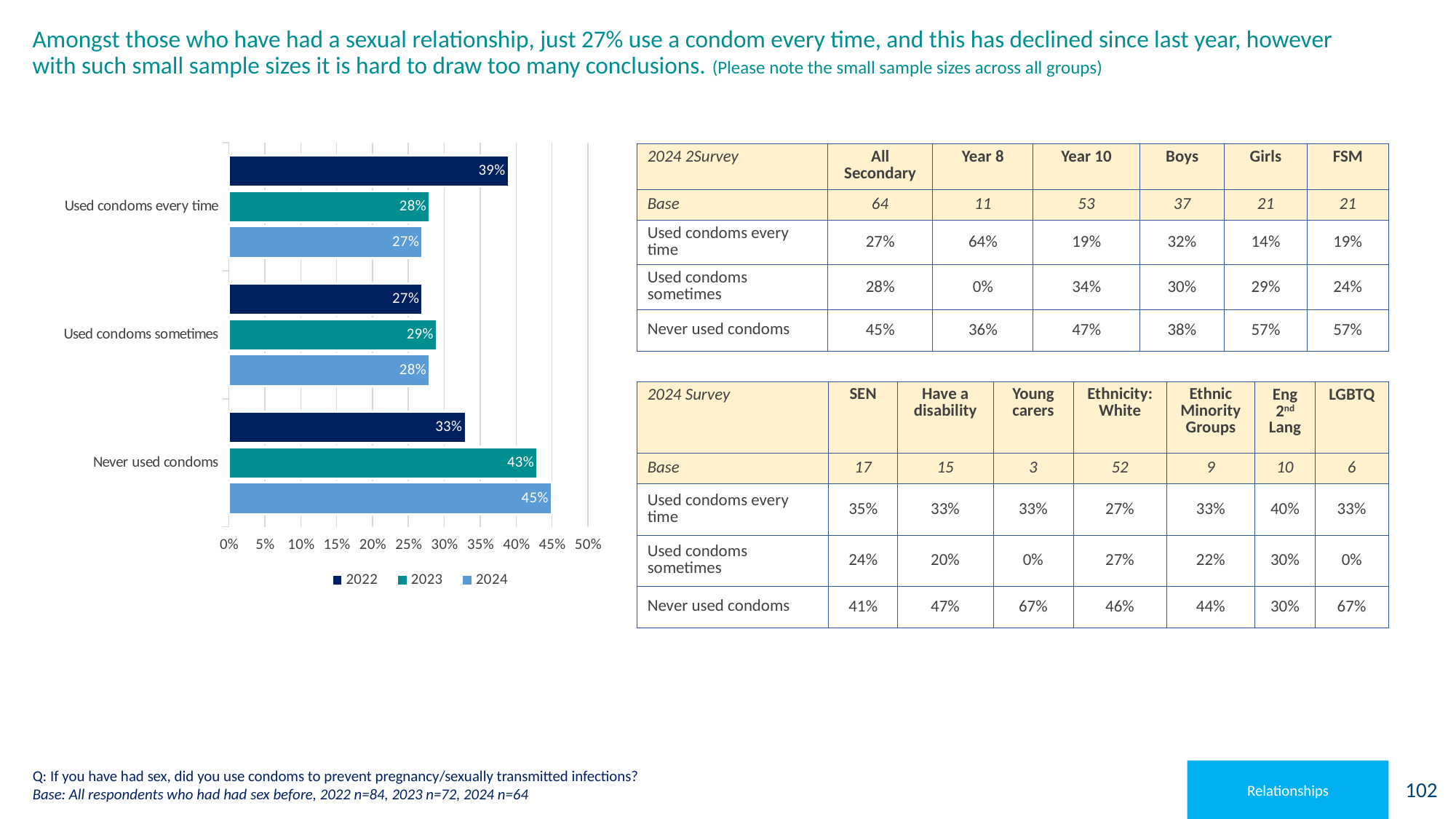

# Amongst those who have had a sexual relationship, just 27% use a condom every time, and this has declined since last year, however with such small sample sizes it is hard to draw too many conclusions. (Please note the small sample sizes across all groups)

### Chart

| Category | 2024 | 2023 | 2022 |
|---|---|---|---|
| Never used condoms | 0.45 | 0.43 | 0.33 |
| Used condoms sometimes | 0.28 | 0.29 | 0.27 |
| Used condoms every time | 0.27 | 0.28 | 0.39 |
| 2024 2Survey | All Secondary | Year 8 | Year 10 | Boys | Girls | FSM |
| --- | --- | --- | --- | --- | --- | --- |
| Base | 64 | 11 | 53 | 37 | 21 | 21 |
| Used condoms every time | 27% | 64% | 19% | 32% | 14% | 19% |
| Used condoms sometimes | 28% | 0% | 34% | 30% | 29% | 24% |
| Never used condoms | 45% | 36% | 47% | 38% | 57% | 57% |
| 2024 Survey | SEN | Have a disability | Young carers | Ethnicity: White | Ethnic Minority Groups | Eng 2nd Lang | LGBTQ |
| --- | --- | --- | --- | --- | --- | --- | --- |
| Base | 17 | 15 | 3 | 52 | 9 | 10 | 6 |
| Used condoms every time | 35% | 33% | 33% | 27% | 33% | 40% | 33% |
| Used condoms sometimes | 24% | 20% | 0% | 27% | 22% | 30% | 0% |
| Never used condoms | 41% | 47% | 67% | 46% | 44% | 30% | 67% |
Q: If you have had sex, did you use condoms to prevent pregnancy/sexually transmitted infections?
Base: All respondents who had had sex before, 2022 n=84, 2023 n=72, 2024 n=64
Relationships